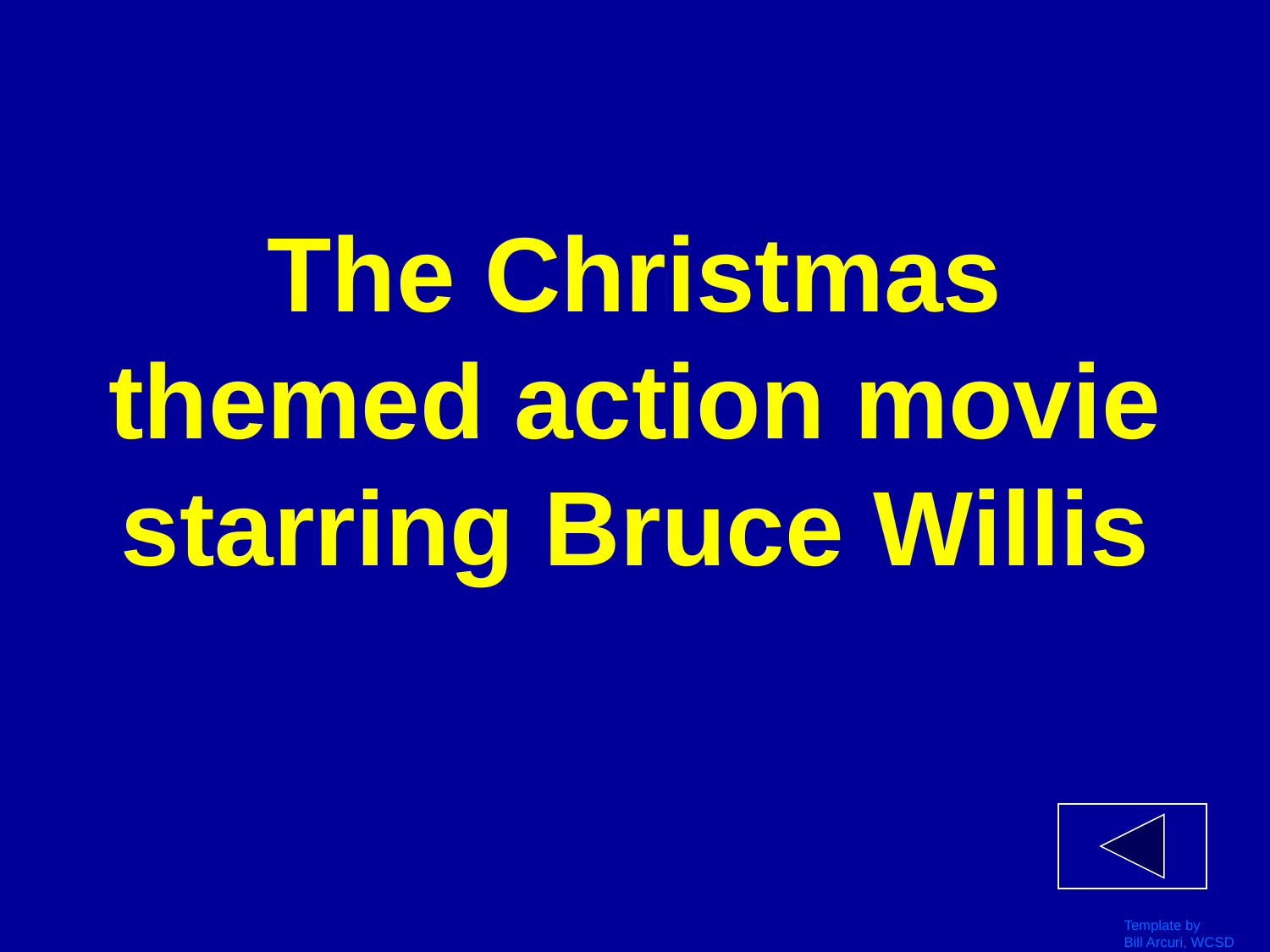

# The Christmas themed action movie starring Bruce Willis

Template by
Bill Arcuri, WCSD